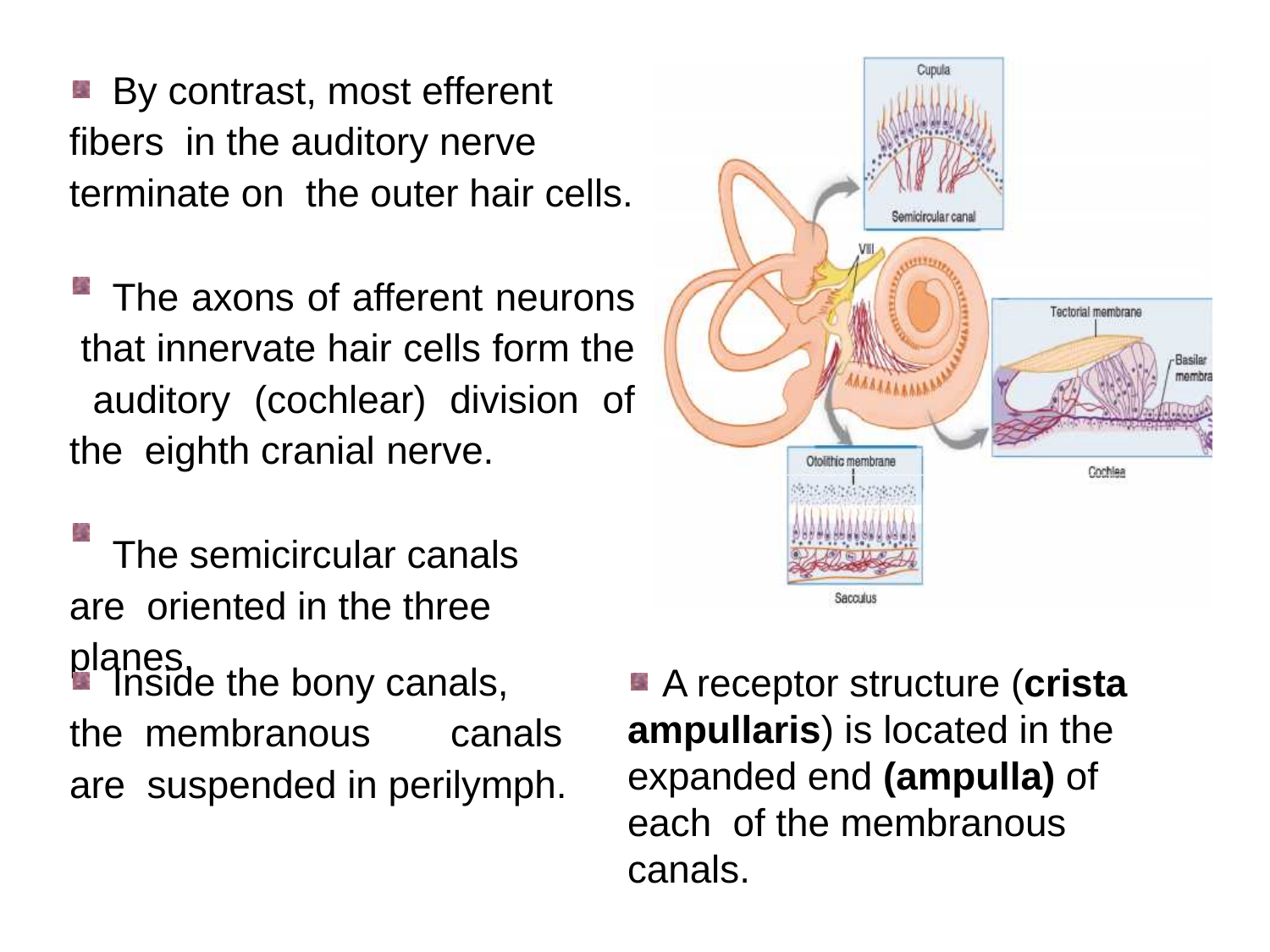

By contrast, most efferent fibers  in the auditory nerve terminate on  the outer hair cells.

The axons of afferent neurons  that innervate hair cells form the  auditory (cochlear) division of the  eighth cranial nerve.

The semicircular canals are  oriented in the three planes.

Inside the bony canals, the  membranous	canals are  suspended in perilymph.
A receptor structure (crista  ampullaris) is located in the  expanded end (ampulla) of each  of the membranous canals.